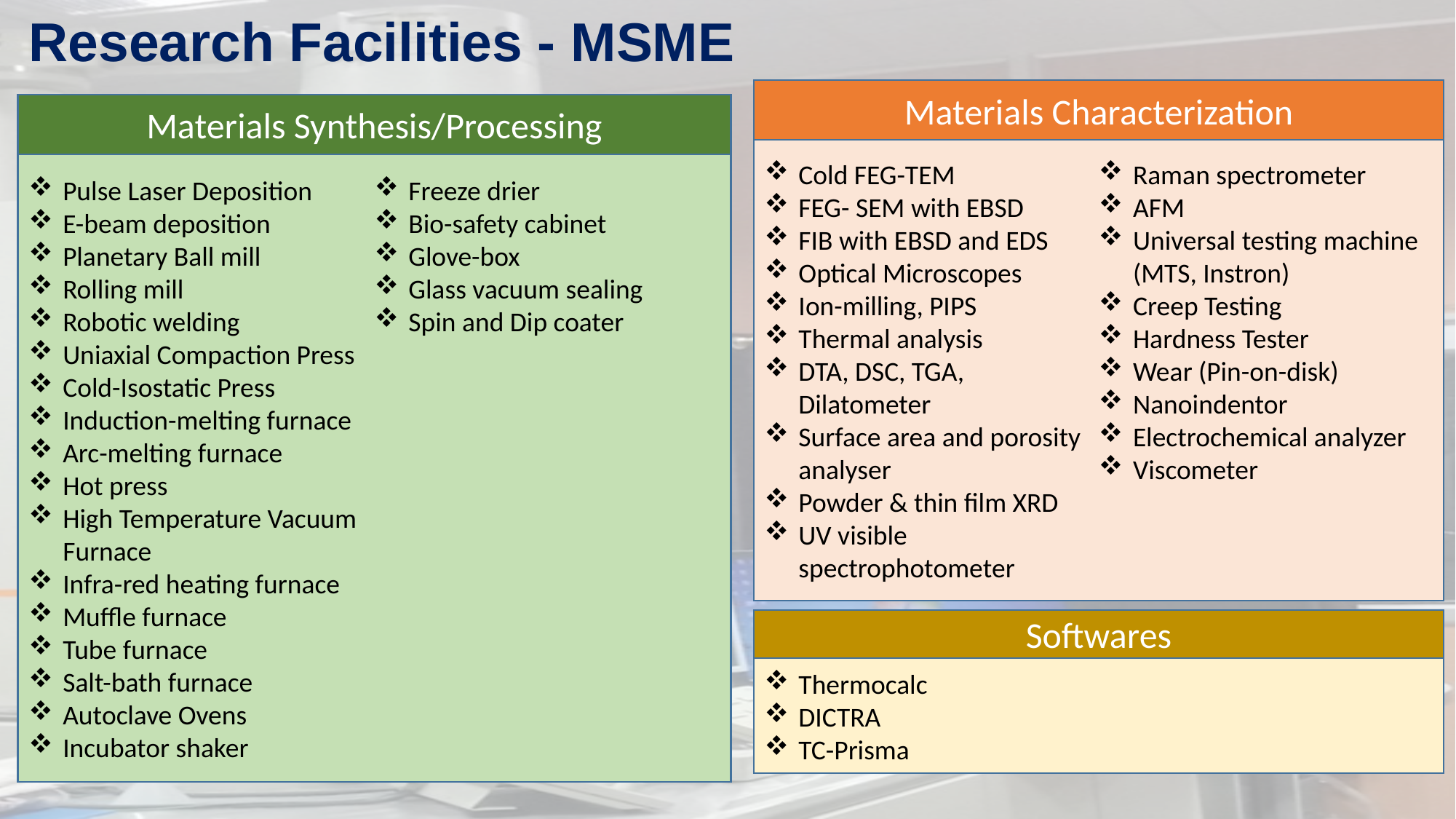

Research Facilities - MSME
Materials Characterization
Materials Synthesis/Processing
Cold FEG-TEM
FEG- SEM with EBSD
FIB with EBSD and EDS
Optical Microscopes
Ion-milling, PIPS
Thermal analysis
DTA, DSC, TGA, Dilatometer
Surface area and porosity analyser
Powder & thin film XRD
UV visible spectrophotometer
Raman spectrometer
AFM
Universal testing machine (MTS, Instron)
Creep Testing
Hardness Tester
Wear (Pin-on-disk)
Nanoindentor
Electrochemical analyzer
Viscometer

Pulse Laser Deposition
E-beam deposition
Planetary Ball mill
Rolling mill
Robotic welding
Uniaxial Compaction Press
Cold-Isostatic Press
Induction-melting furnace
Arc-melting furnace
Hot press
High Temperature Vacuum Furnace
Infra-red heating furnace
Muffle furnace
Tube furnace
Salt-bath furnace
Autoclave Ovens
Incubator shaker
Freeze drier
Bio-safety cabinet
Glove-box
Glass vacuum sealing
Spin and Dip coater

Softwares
Thermocalc
DICTRA
TC-Prisma